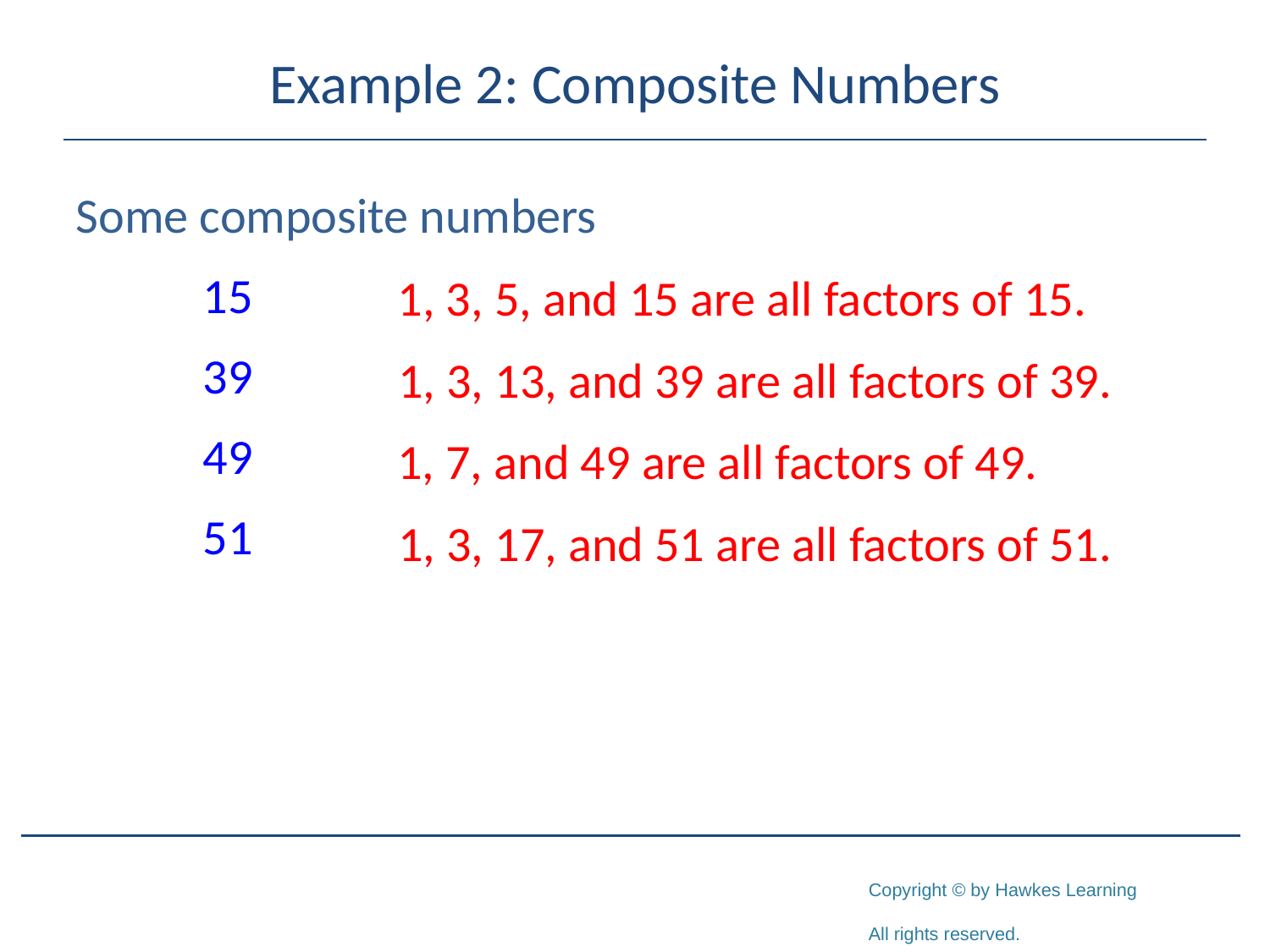

# Example 2: Composite Numbers
Some composite numbers
	15
	39
	49
	51
1, 3, 5, and 15 are all factors of 15.
1, 3, 13, and 39 are all factors of 39.
1, 7, and 49 are all factors of 49.
1, 3, 17, and 51 are all factors of 51.